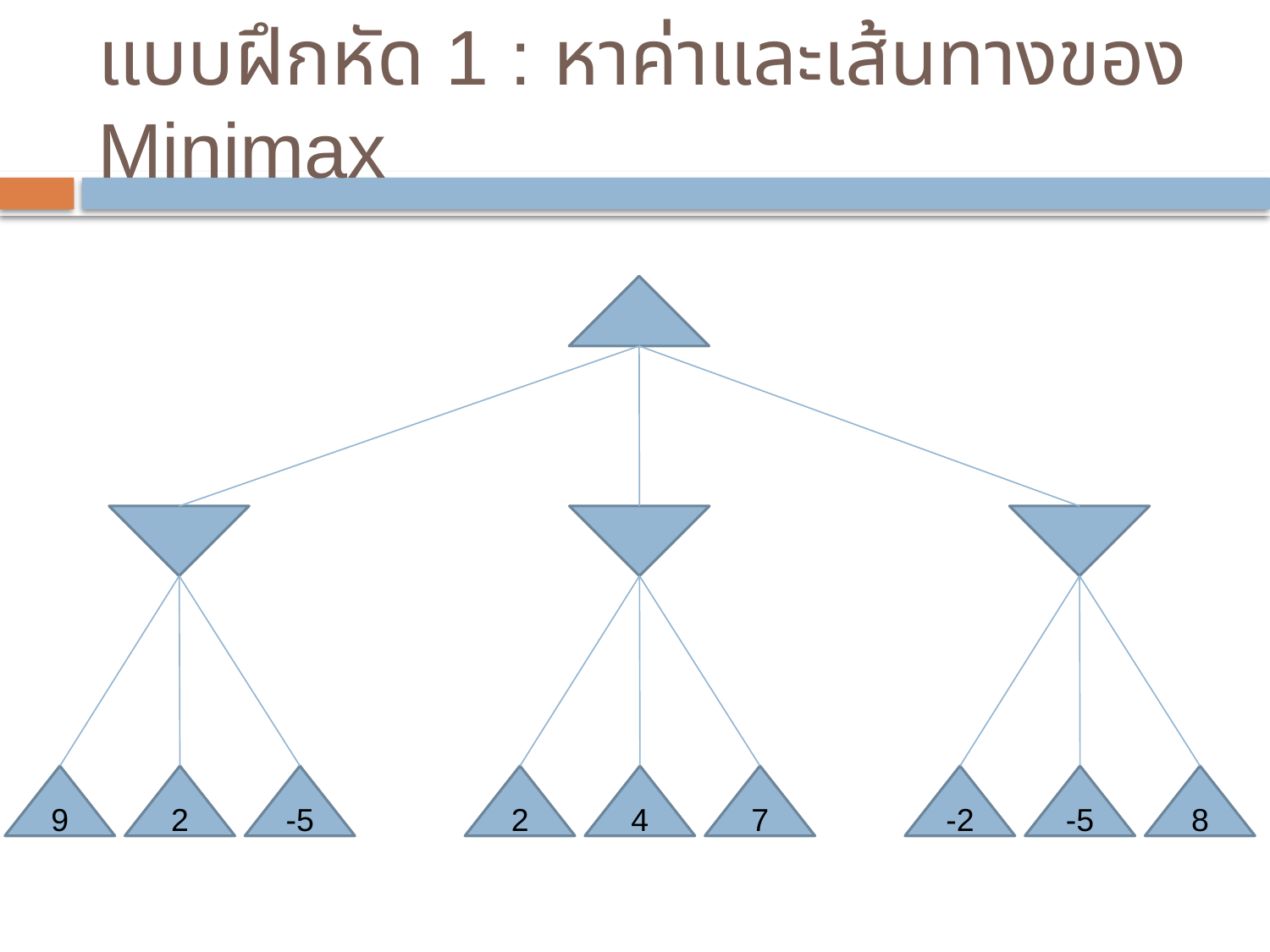

# แบบฝึกหัด 1 : หาค่าและเส้นทางของ Minimax

9
2
-5
2
4
7
-2
-5
8